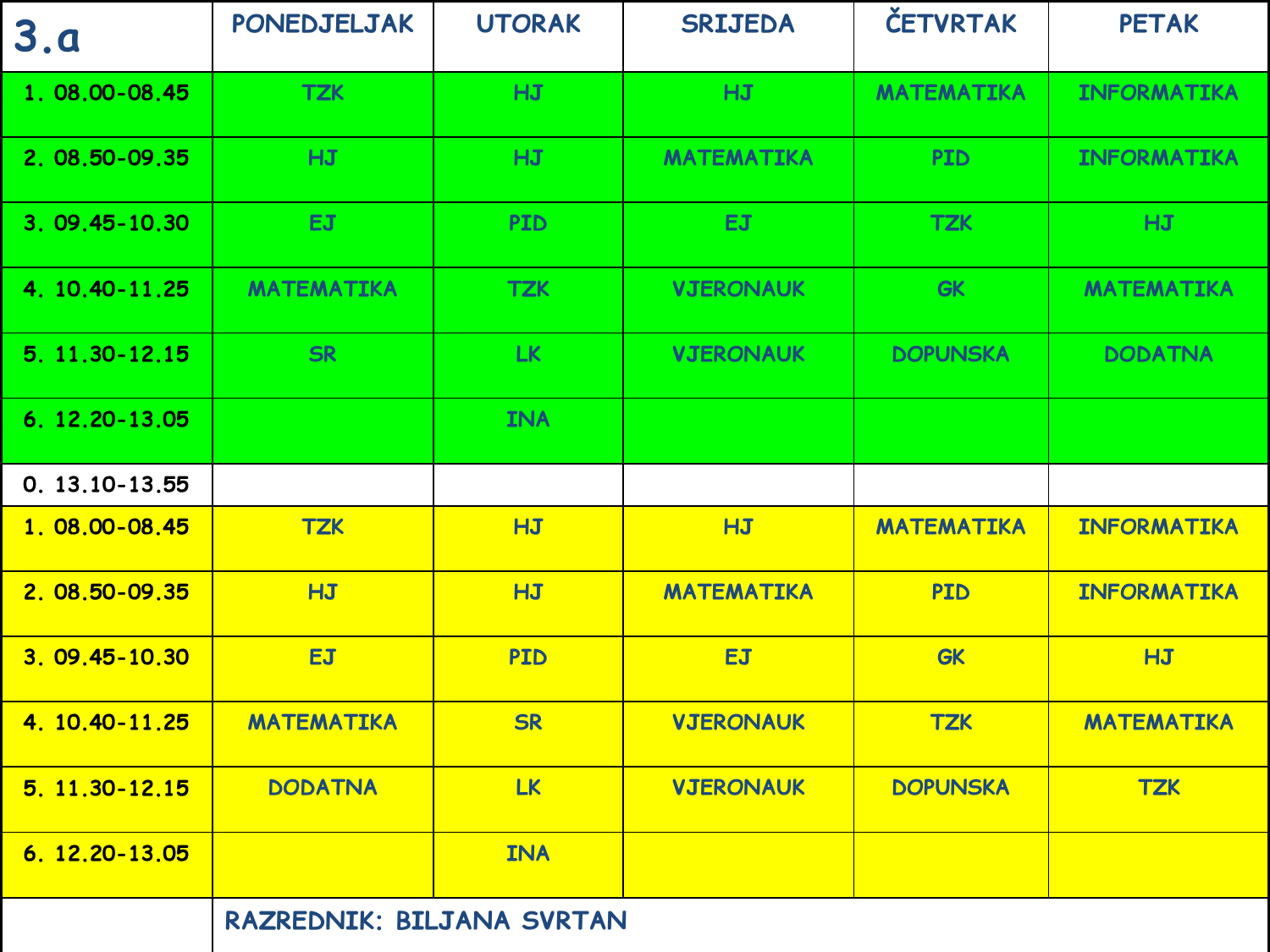

| 3.a | PONEDJELJAK | UTORAK | SRIJEDA | ČETVRTAK | PETAK |
| --- | --- | --- | --- | --- | --- |
| 1. 08.00-08.45 | TZK | HJ | HJ | MATEMATIKA | INFORMATIKA |
| 2. 08.50-09.35 | HJ | HJ | MATEMATIKA | PID | INFORMATIKA |
| 3. 09.45-10.30 | EJ | PID | EJ | TZK | HJ |
| 4. 10.40-11.25 | MATEMATIKA | TZK | VJERONAUK | GK | MATEMATIKA |
| 5. 11.30-12.15 | SR | LK | VJERONAUK | DOPUNSKA | DODATNA |
| 6. 12.20-13.05 |  | INA |  |  |  |
| 0. 13.10-13.55 |  |  |  |  |  |
| 1. 08.00-08.45 | TZK | HJ | HJ | MATEMATIKA | INFORMATIKA |
| 2. 08.50-09.35 | HJ | HJ | MATEMATIKA | PID | INFORMATIKA |
| 3. 09.45-10.30 | EJ | PID | EJ | GK | HJ |
| 4. 10.40-11.25 | MATEMATIKA | SR | VJERONAUK | TZK | MATEMATIKA |
| 5. 11.30-12.15 | DODATNA | LK | VJERONAUK | DOPUNSKA | TZK |
| 6. 12.20-13.05 |  | INA |  |  |  |
|  | RAZREDNIK: BILJANA SVRTAN |  |  |  |  |